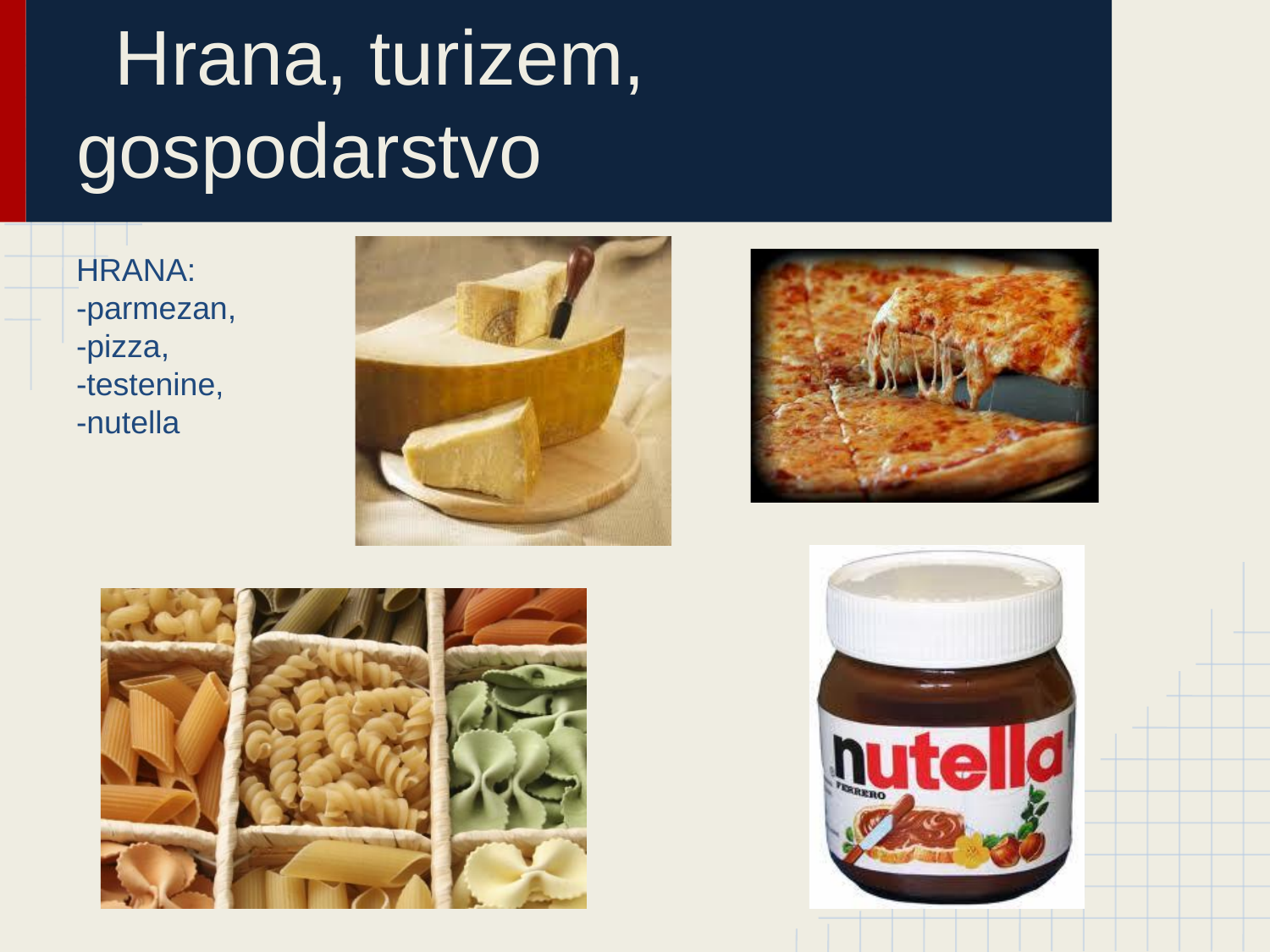

# Hrana, turizem, gospodarstvo
HRANA:
-parmezan,
-pizza,
-testenine,
-nutella